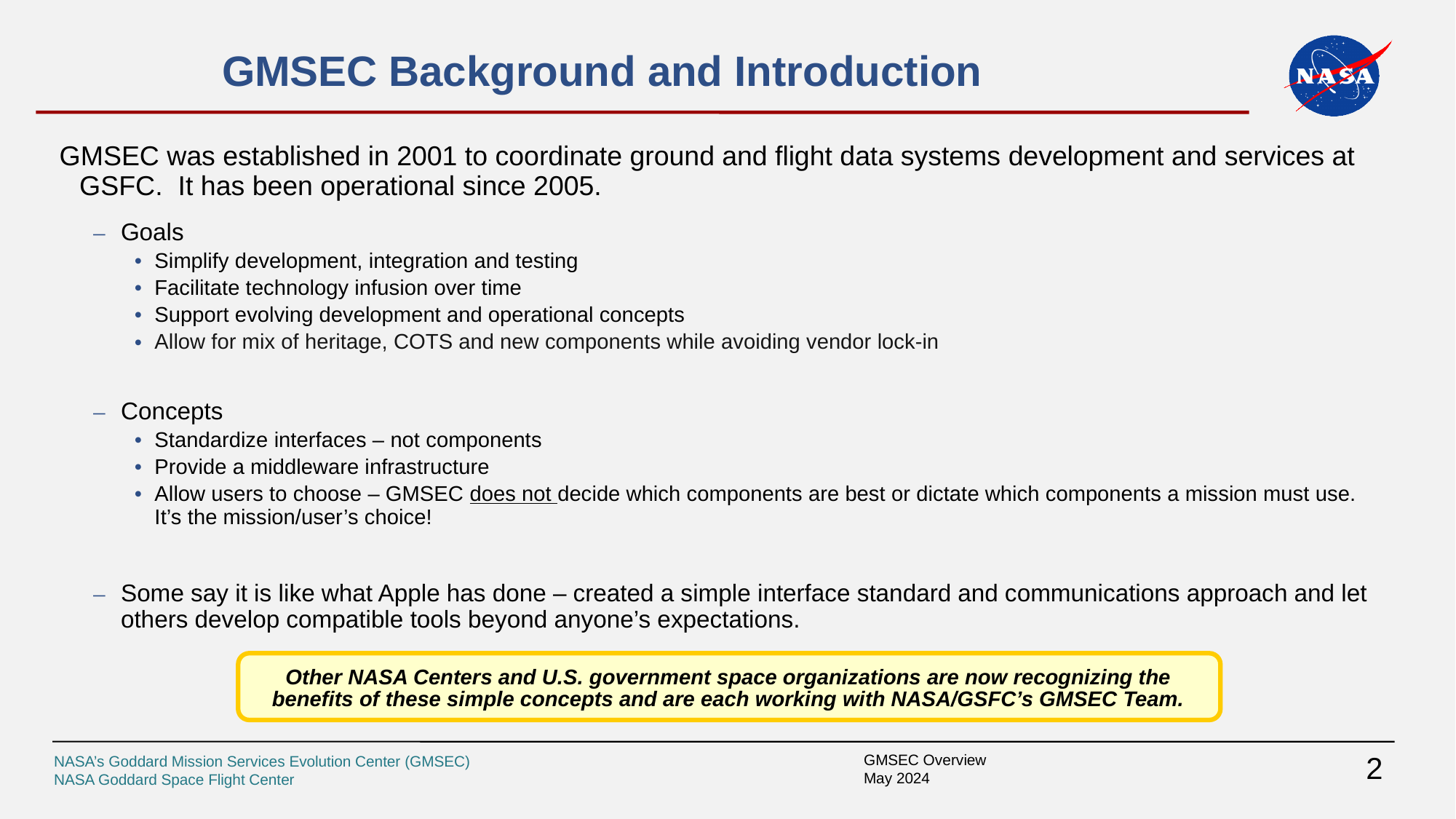

# GMSEC Background and Introduction
GMSEC was established in 2001 to coordinate ground and flight data systems development and services at GSFC.  It has been operational since 2005.

Goals
Simplify development, integration and testing
Facilitate technology infusion over time
Support evolving development and operational concepts
Allow for mix of heritage, COTS and new components while avoiding vendor lock-in

Concepts
Standardize interfaces – not components
Provide a middleware infrastructure
Allow users to choose – GMSEC does not decide which components are best or dictate which components a mission must use. It’s the mission/user’s choice!

Some say it is like what Apple has done – created a simple interface standard and communications approach and let others develop compatible tools beyond anyone’s expectations.

Other NASA Centers and U.S. government space organizations are now recognizing the benefits of these simple concepts and are each working with NASA/GSFC’s GMSEC Team.
2